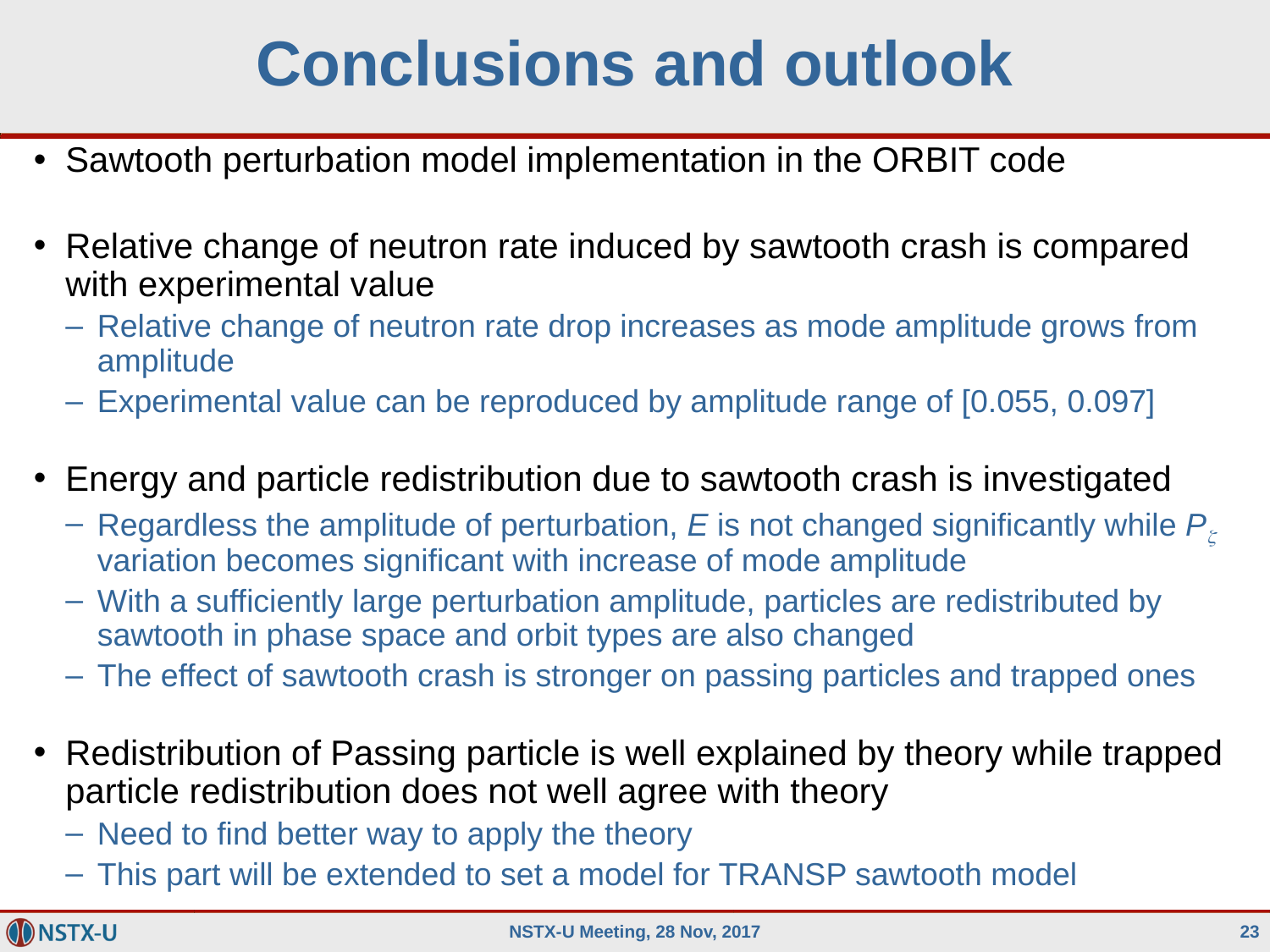

# Conclusions and outlook
Sawtooth perturbation model implementation in the ORBIT code

Relative change of neutron rate induced by sawtooth crash is compared with experimental value
Relative change of neutron rate drop increases as mode amplitude grows from amplitude
Experimental value can be reproduced by amplitude range of [0.055, 0.097]
Energy and particle redistribution due to sawtooth crash is investigated
Regardless the amplitude of perturbation, E is not changed significantly while Pζ variation becomes significant with increase of mode amplitude
With a sufficiently large perturbation amplitude, particles are redistributed by sawtooth in phase space and orbit types are also changed
The effect of sawtooth crash is stronger on passing particles and trapped ones
Redistribution of Passing particle is well explained by theory while trapped particle redistribution does not well agree with theory
Need to find better way to apply the theory
This part will be extended to set a model for TRANSP sawtooth model